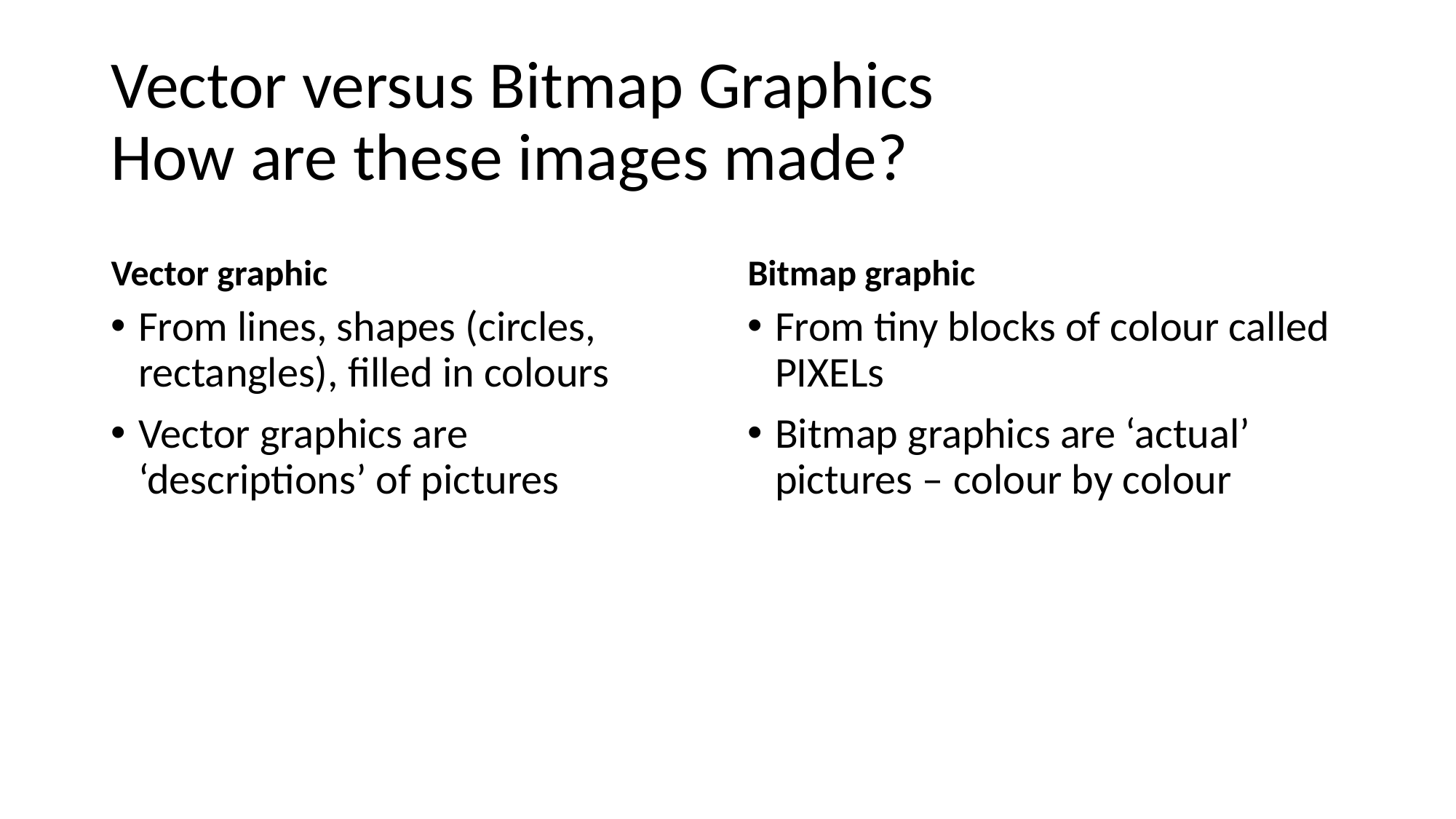

# Vector versus Bitmap Graphics How are these images made?
Vector graphic
Bitmap graphic
From lines, shapes (circles, rectangles), filled in colours
Vector graphics are ‘descriptions’ of pictures
From tiny blocks of colour called PIXELs
Bitmap graphics are ‘actual’ pictures – colour by colour